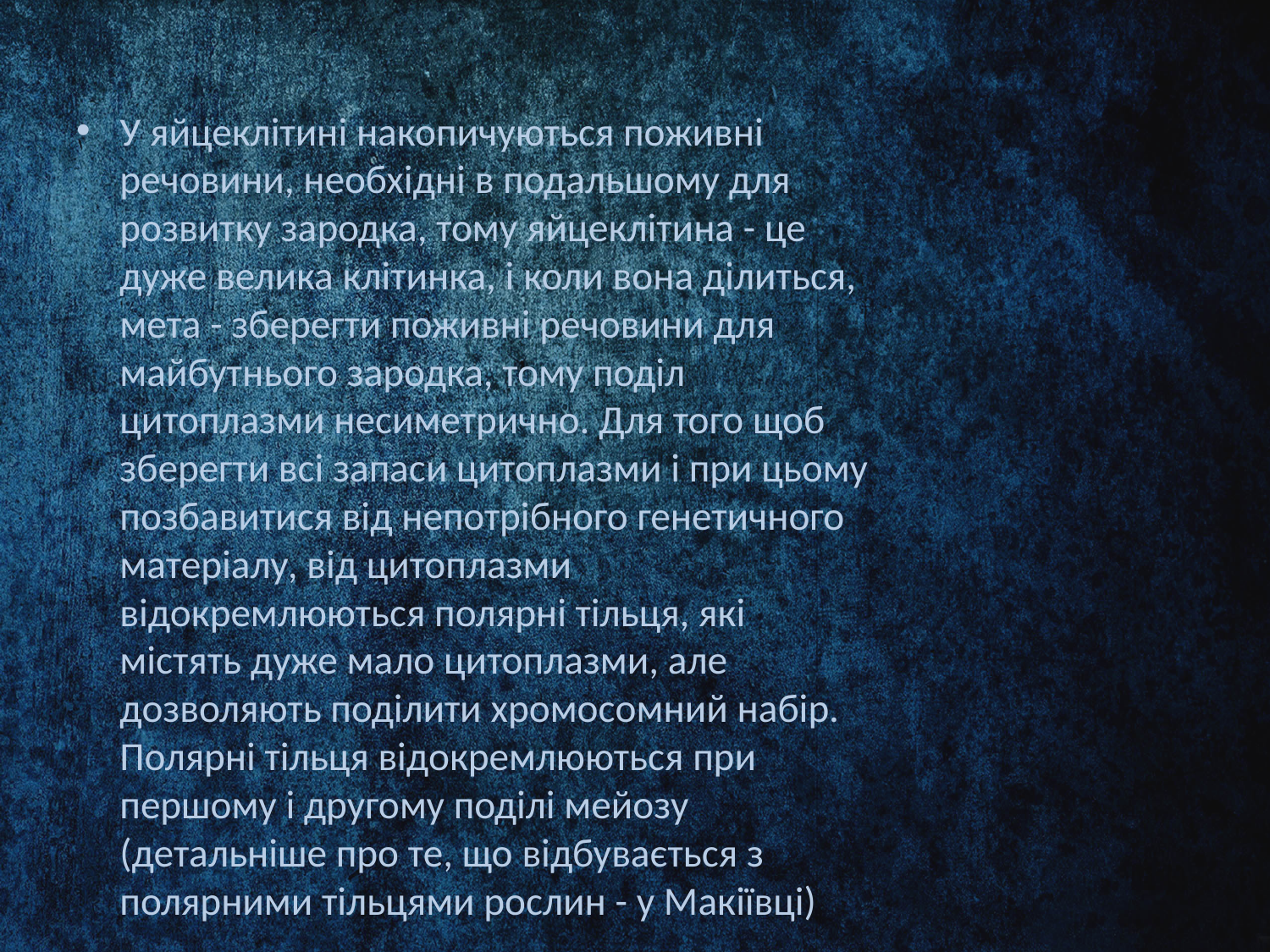

У яйцеклітині накопичуються поживні речовини, необхідні в подальшому для розвитку зародка, тому яйцеклітина - це дуже велика клітинка, і коли вона ділиться, мета - зберегти поживні речовини для майбутнього зародка, тому поділ цитоплазми несиметрично. Для того щоб зберегти всі запаси цитоплазми і при цьому позбавитися від непотрібного генетичного матеріалу, від цитоплазми відокремлюються полярні тільця, які містять дуже мало цитоплазми, але дозволяють поділити хромосомний набір. Полярні тільця відокремлюються при першому і другому поділі мейозу (детальніше про те, що відбувається з полярними тільцями рослин - у Макіївці)